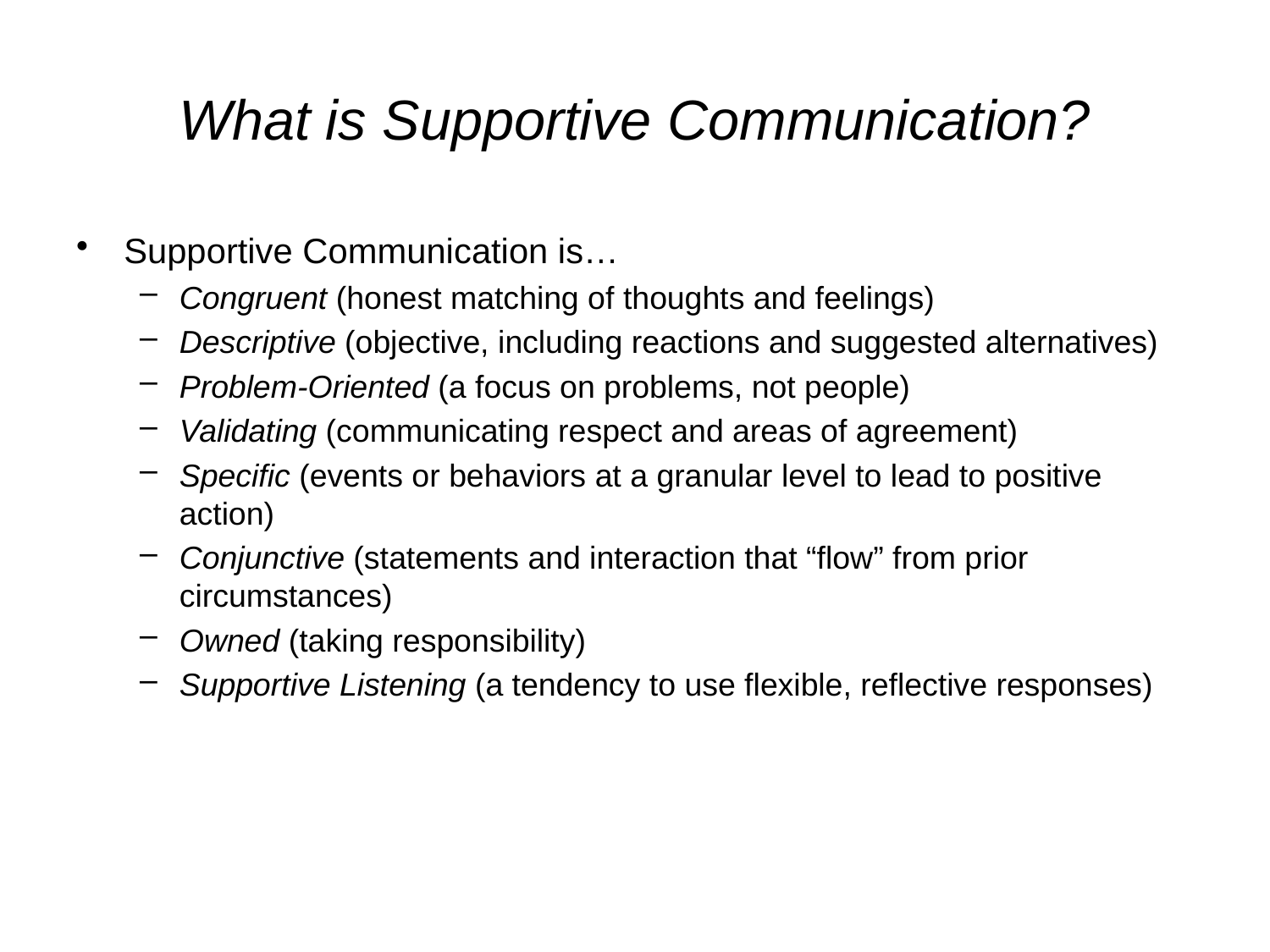

# What is Supportive Communication?
Supportive Communication is…
Congruent (honest matching of thoughts and feelings)
Descriptive (objective, including reactions and suggested alternatives)
Problem-Oriented (a focus on problems, not people)
Validating (communicating respect and areas of agreement)
Specific (events or behaviors at a granular level to lead to positive action)
Conjunctive (statements and interaction that “flow” from prior circumstances)
Owned (taking responsibility)
Supportive Listening (a tendency to use flexible, reflective responses)